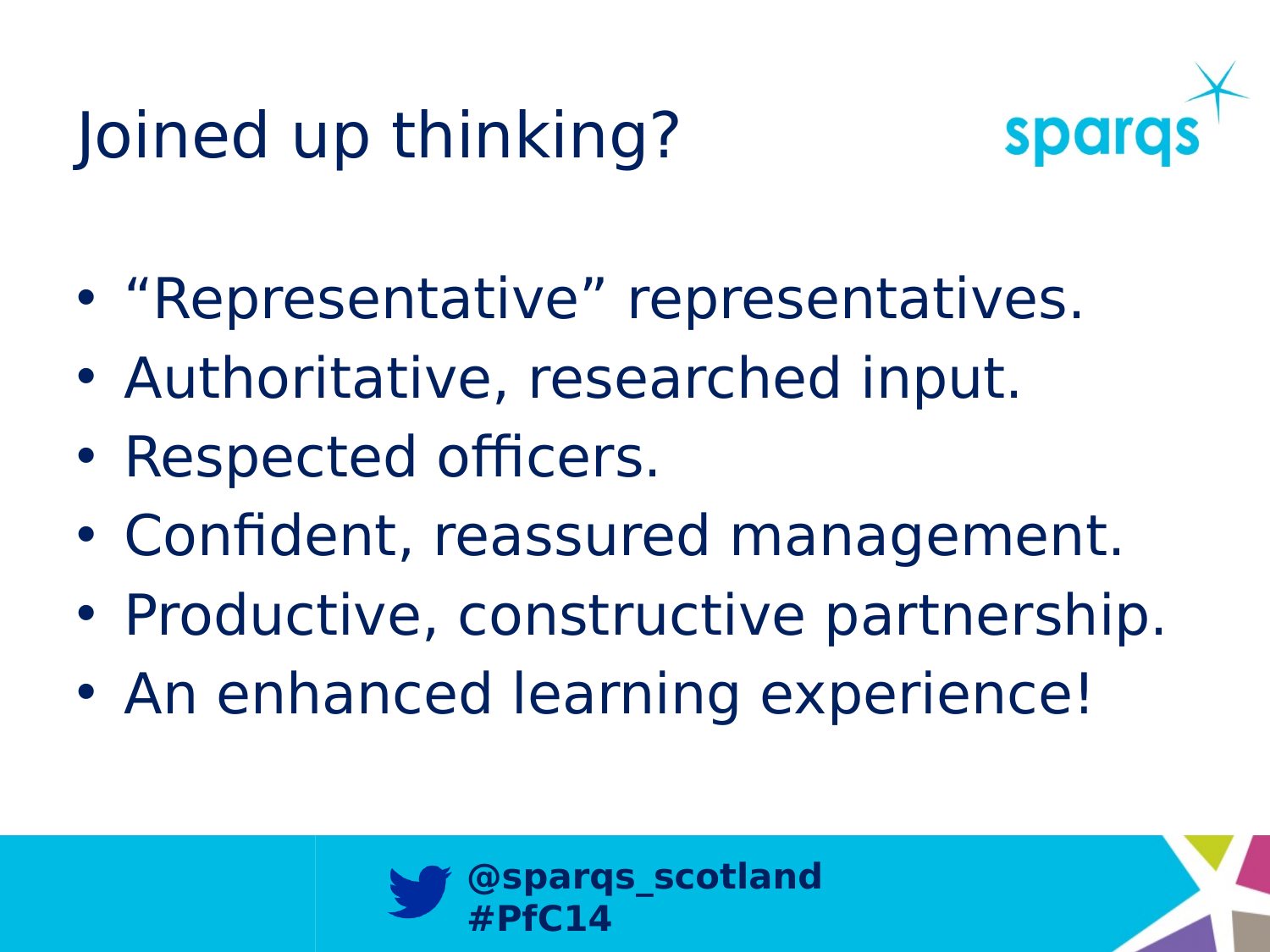

# Joined up thinking?
“Representative” representatives.
Authoritative, researched input.
Respected officers.
Confident, reassured management.
Productive, constructive partnership.
An enhanced learning experience!